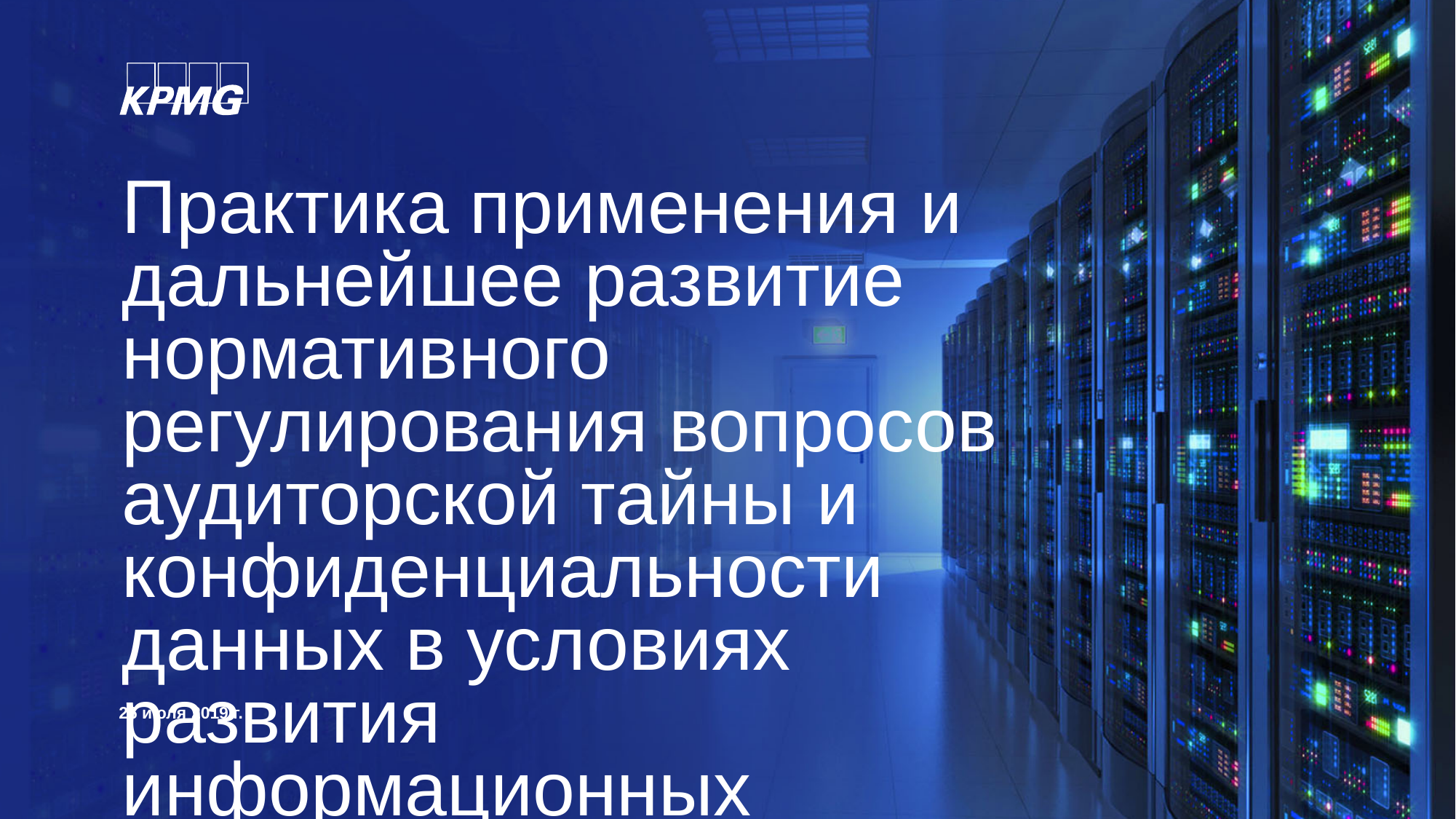

# Практика применения и дальнейшее развитие нормативного регулирования вопросов аудиторской тайны и конфиденциальности данных в условиях развития информационных технологий и цифровизации аудита
26 июля 2019 г.